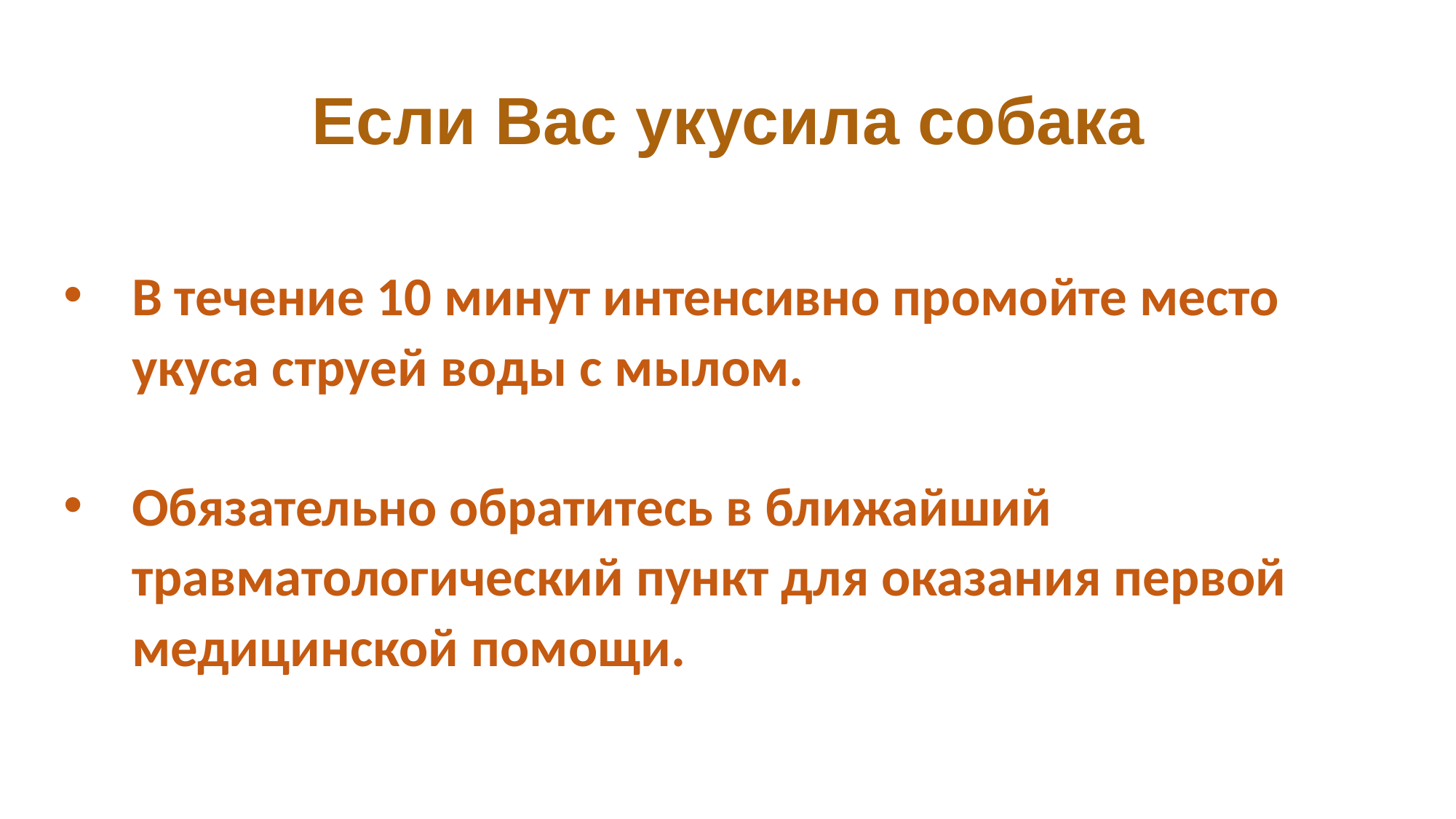

# Если Вас укусила собака
В течение 10 минут интенсивно промойте место укуса струей воды с мылом.

Обязательно обратитесь в ближайший травматологический пункт для оказания первой медицинской помощи.